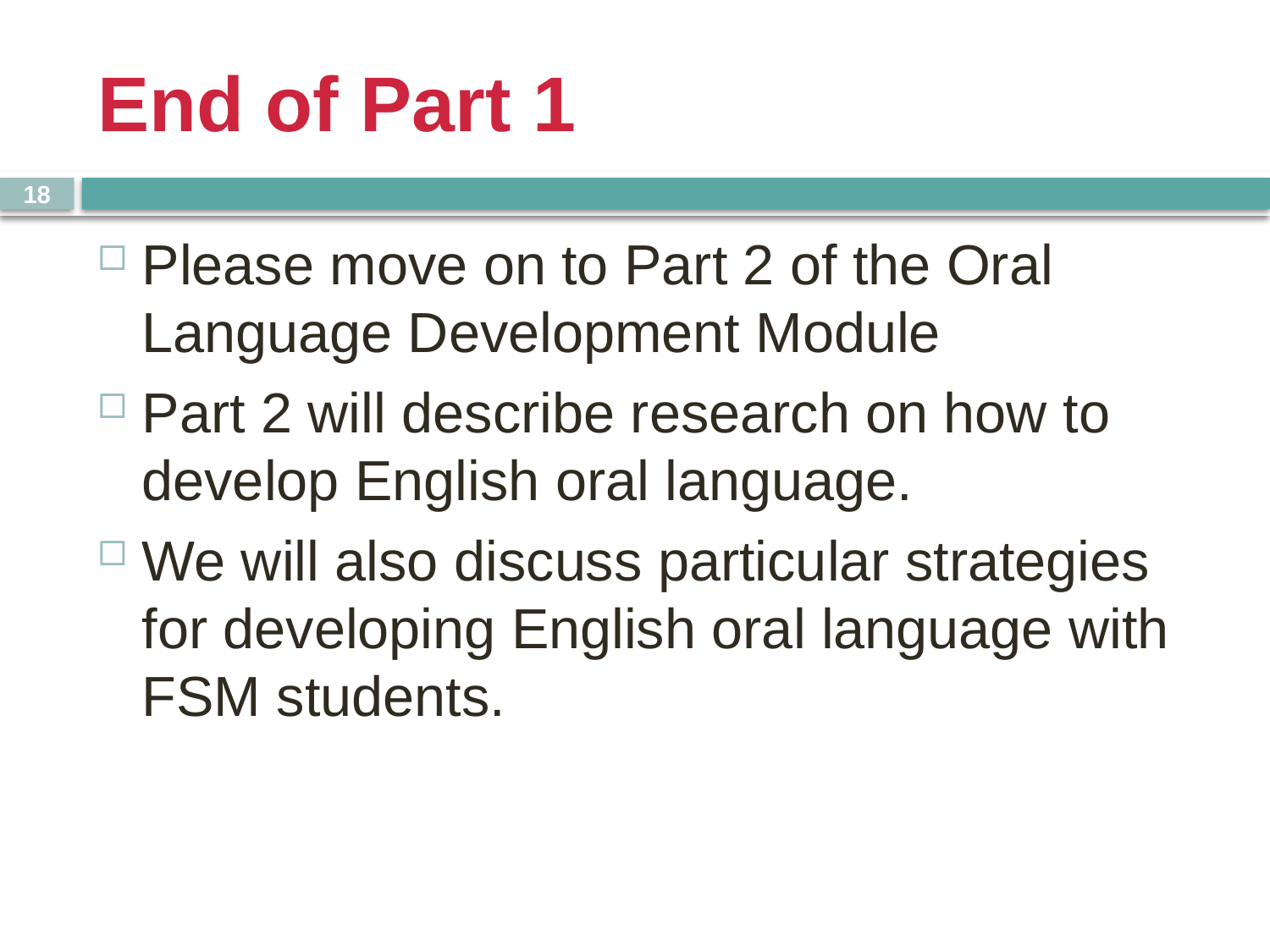

# End of Part 1
18
Please move on to Part 2 of the Oral Language Development Module
Part 2 will describe research on how to develop English oral language.
We will also discuss particular strategies for developing English oral language with FSM students.